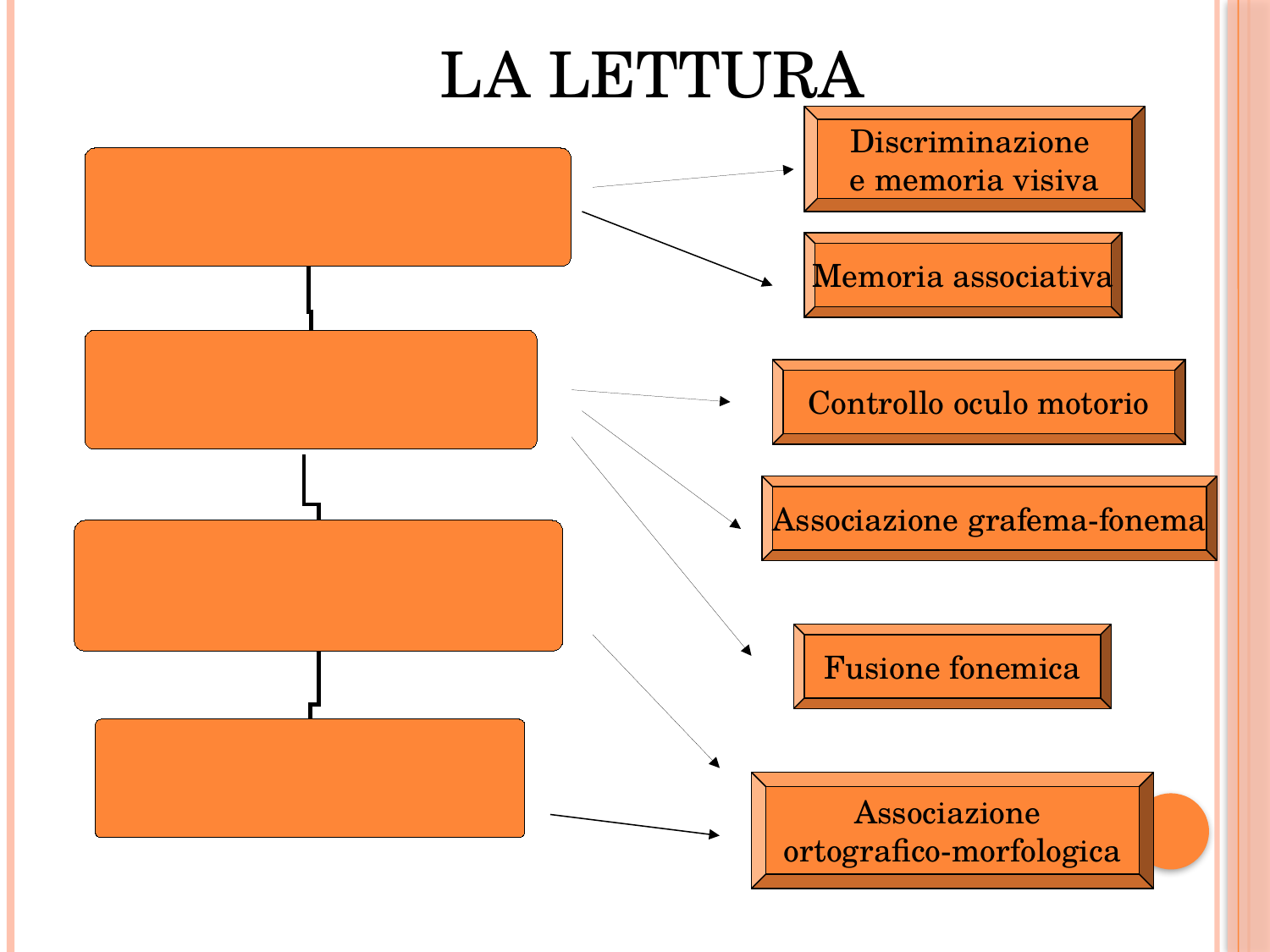

LA LETTURA
Discriminazione
e memoria visiva

Memoria associativa
Controllo oculo motorio
Associazione grafema-fonema
Fusione fonemica
Associazione
ortografico-morfologica